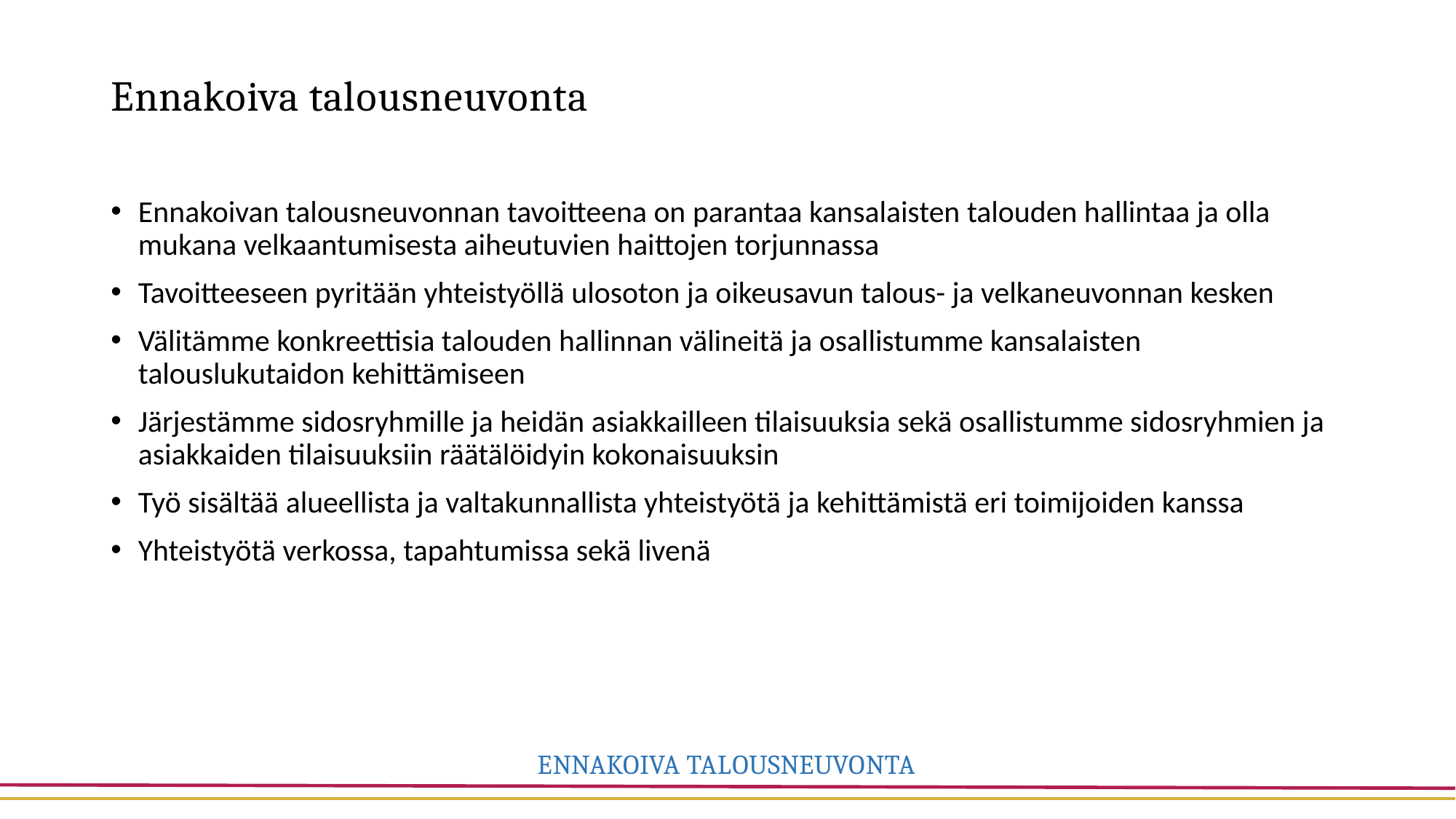

# Ennakoiva talousneuvonta
Ennakoivan talousneuvonnan tavoitteena on parantaa kansalaisten talouden hallintaa ja olla mukana velkaantumisesta aiheutuvien haittojen torjunnassa
Tavoitteeseen pyritään yhteistyöllä ulosoton ja oikeusavun talous- ja velkaneuvonnan kesken
Välitämme konkreettisia talouden hallinnan välineitä ja osallistumme kansalaisten talouslukutaidon kehittämiseen
Järjestämme sidosryhmille ja heidän asiakkailleen tilaisuuksia sekä osallistumme sidosryhmien ja asiakkaiden tilaisuuksiin räätälöidyin kokonaisuuksin
Työ sisältää alueellista ja valtakunnallista yhteistyötä ja kehittämistä eri toimijoiden kanssa
Yhteistyötä verkossa, tapahtumissa sekä livenä

ENNAKOIVA TALOUSNEUVONTA